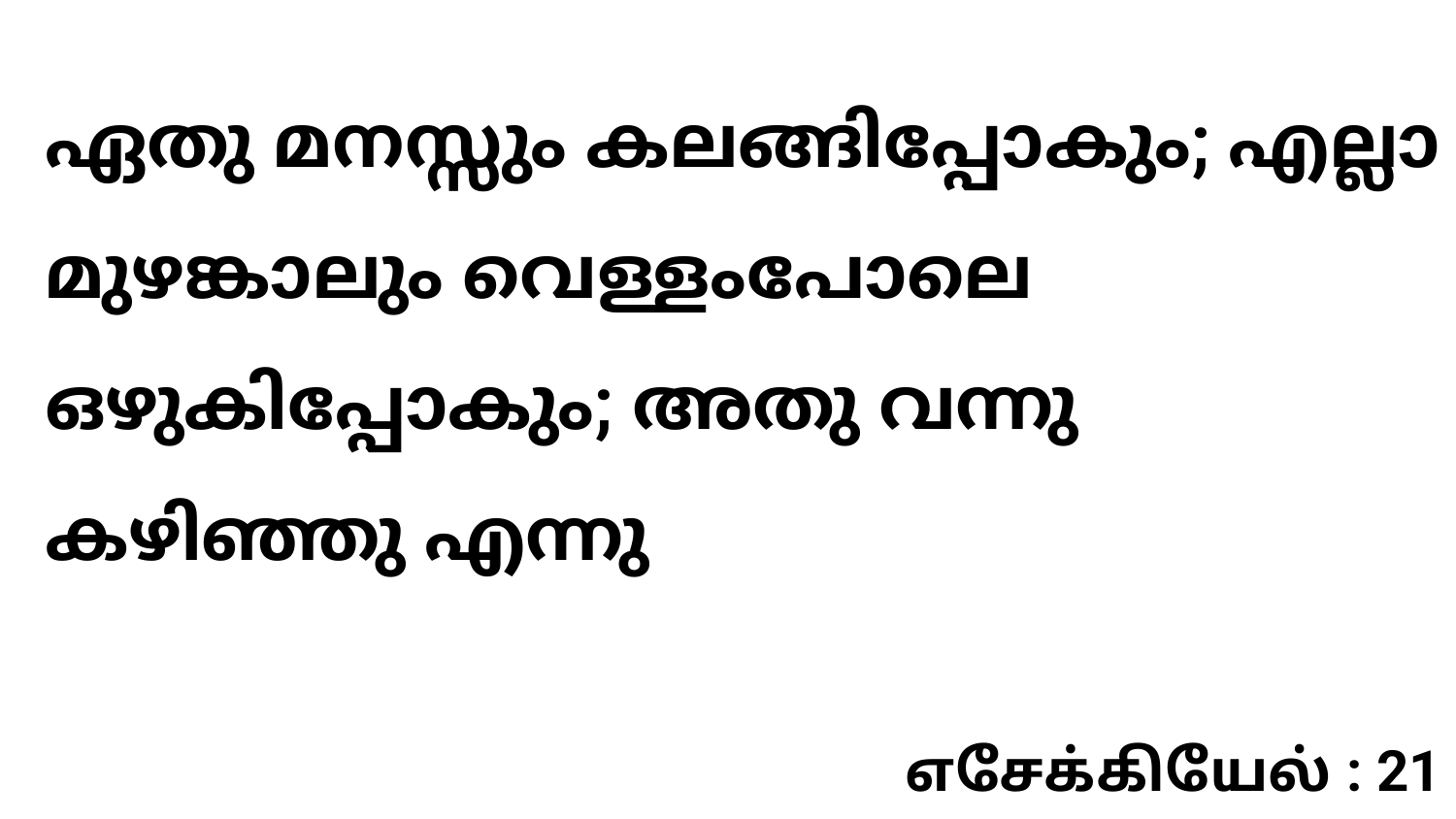

ഏതു മനസ്സും കലങ്ങിപ്പോകും; എല്ലാ മുഴങ്കാലും വെള്ളംപോലെ ഒഴുകിപ്പോകും; അതു വന്നു കഴിഞ്ഞു എന്നു
எசேக்கியேல் : 21